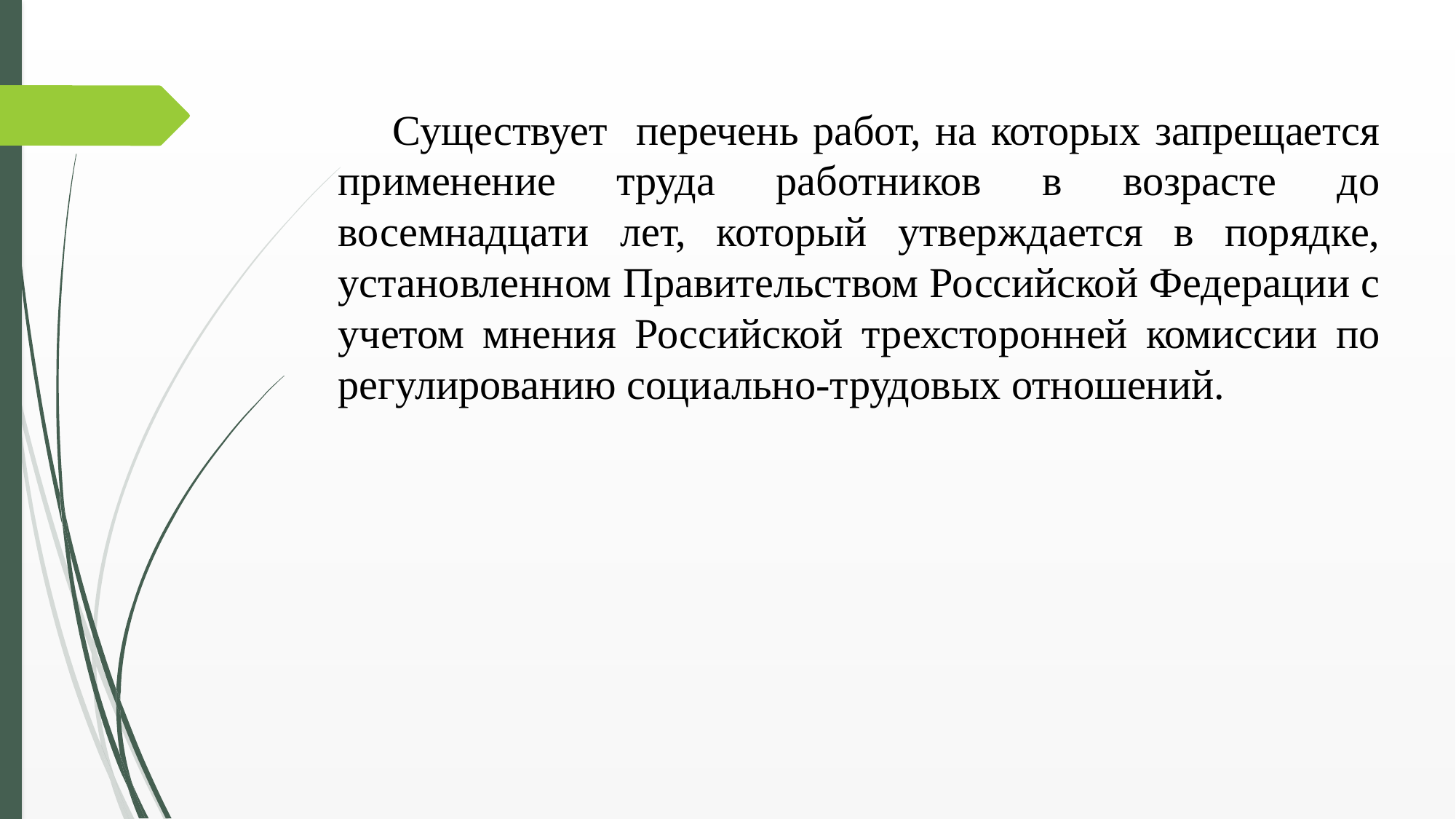

Существует  перечень работ, на которых запрещается применение труда работников в возрасте до восемнадцати лет, который утверждается в порядке, установленном Правительством Российской Федерации с учетом мнения Российской трехсторонней комиссии по регулированию социально-трудовых отношений.